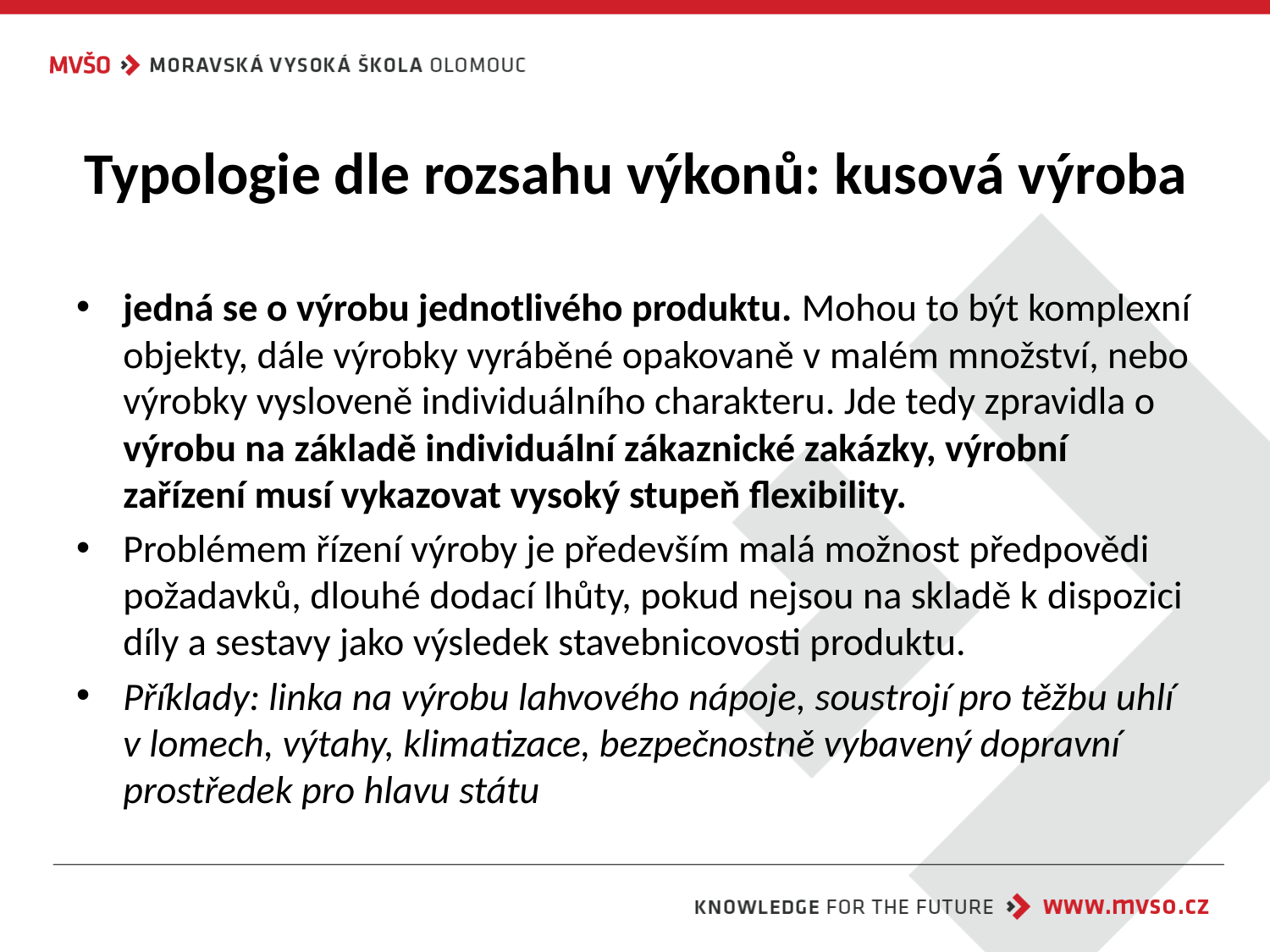

# Typologie dle rozsahu výkonů: kusová výroba
jedná se o výrobu jednotlivého produktu. Mohou to být komplexní objekty, dále výrobky vyráběné opakovaně v malém množství, nebo výrobky vysloveně individuálního charakteru. Jde tedy zpravidla o výrobu na základě individuální zákaznické zakázky, výrobní zařízení musí vykazovat vysoký stupeň flexibility.
Problémem řízení výroby je především malá možnost předpovědi požadavků, dlouhé dodací lhůty, pokud nejsou na skladě k dispozici díly a sestavy jako výsledek stavebnicovosti produktu.
Příklady: linka na výrobu lahvového nápoje, soustrojí pro těžbu uhlí v lomech, výtahy, klimatizace, bezpečnostně vybavený dopravní prostředek pro hlavu státu